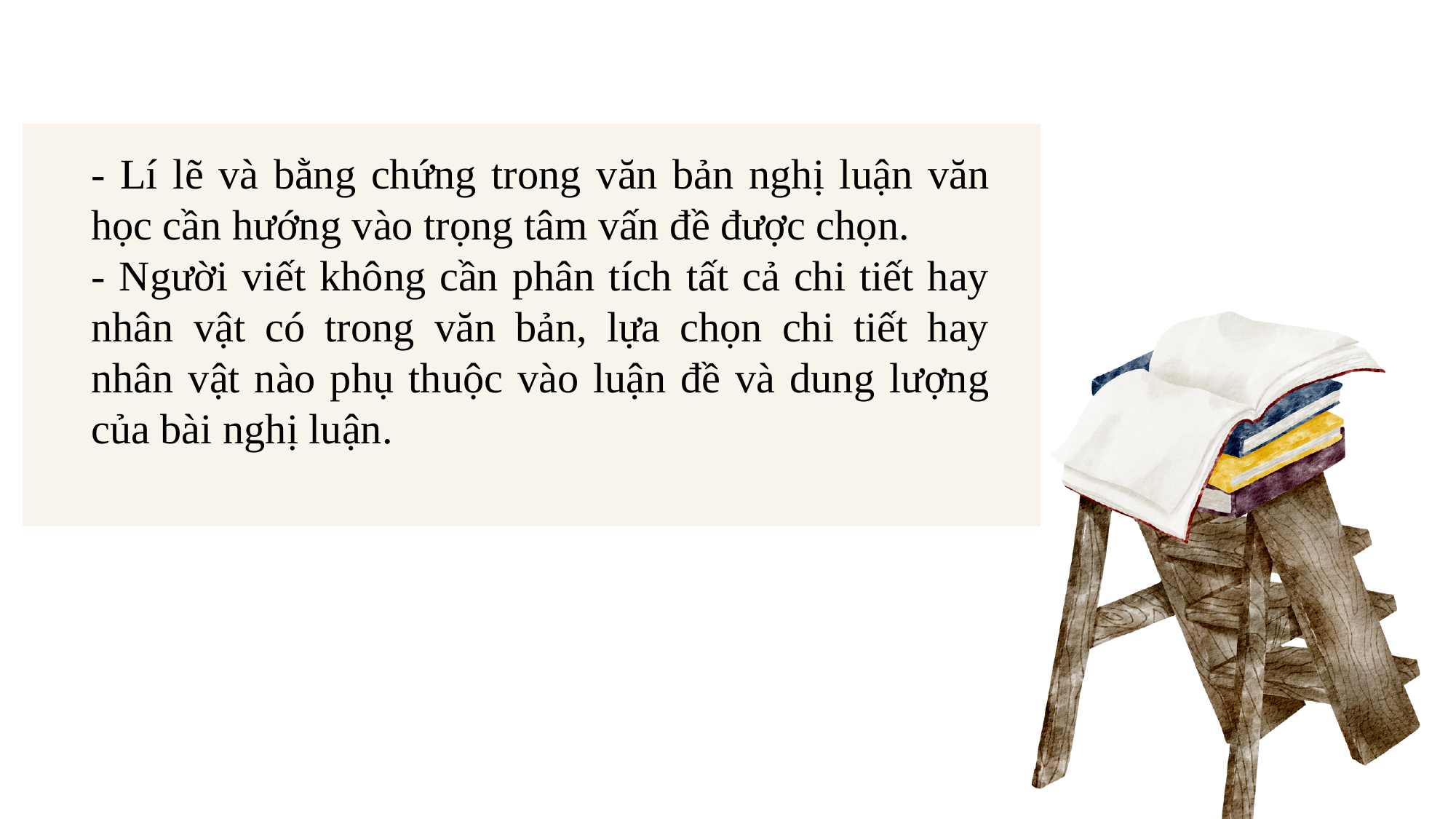

- Lí lẽ và bằng chứng trong văn bản nghị luận văn học cần hướng vào trọng tâm vấn đề được chọn.
- Người viết không cần phân tích tất cả chi tiết hay nhân vật có trong văn bản, lựa chọn chi tiết hay nhân vật nào phụ thuộc vào luận đề và dung lượng của bài nghị luận.